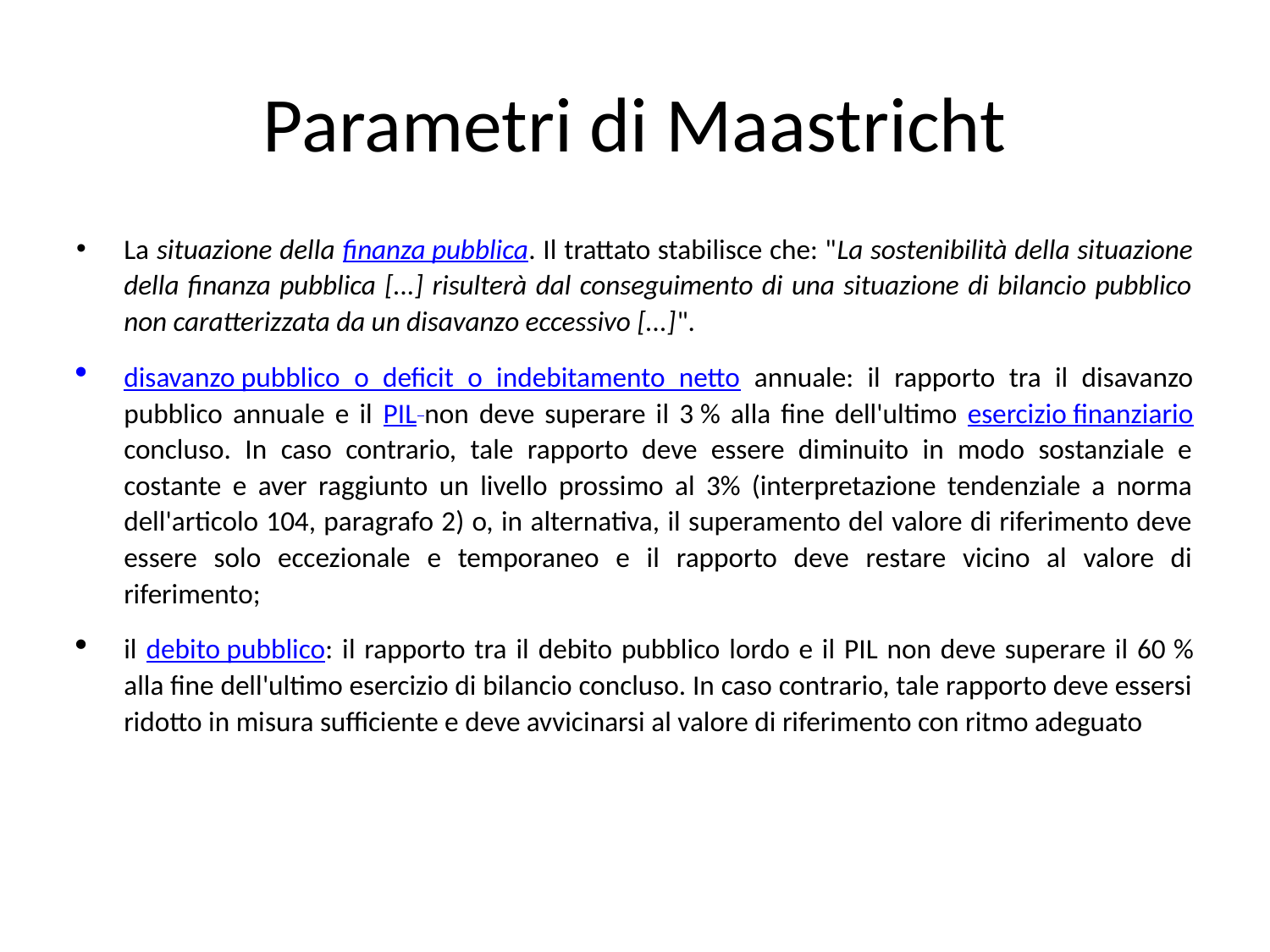

# Parametri di Maastricht
La situazione della finanza pubblica. Il trattato stabilisce che: "La sostenibilità della situazione della finanza pubblica [...] risulterà dal conseguimento di una situazione di bilancio pubblico non caratterizzata da un disavanzo eccessivo [...]".
disavanzo pubblico o deficit o indebitamento netto annuale: il rapporto tra il disavanzo pubblico annuale e il PIL non deve superare il 3 % alla fine dell'ultimo esercizio finanziario concluso. In caso contrario, tale rapporto deve essere diminuito in modo sostanziale e costante e aver raggiunto un livello prossimo al 3% (interpretazione tendenziale a norma dell'articolo 104, paragrafo 2) o, in alternativa, il superamento del valore di riferimento deve essere solo eccezionale e temporaneo e il rapporto deve restare vicino al valore di riferimento;
il debito pubblico: il rapporto tra il debito pubblico lordo e il PIL non deve superare il 60 % alla fine dell'ultimo esercizio di bilancio concluso. In caso contrario, tale rapporto deve essersi ridotto in misura sufficiente e deve avvicinarsi al valore di riferimento con ritmo adeguato